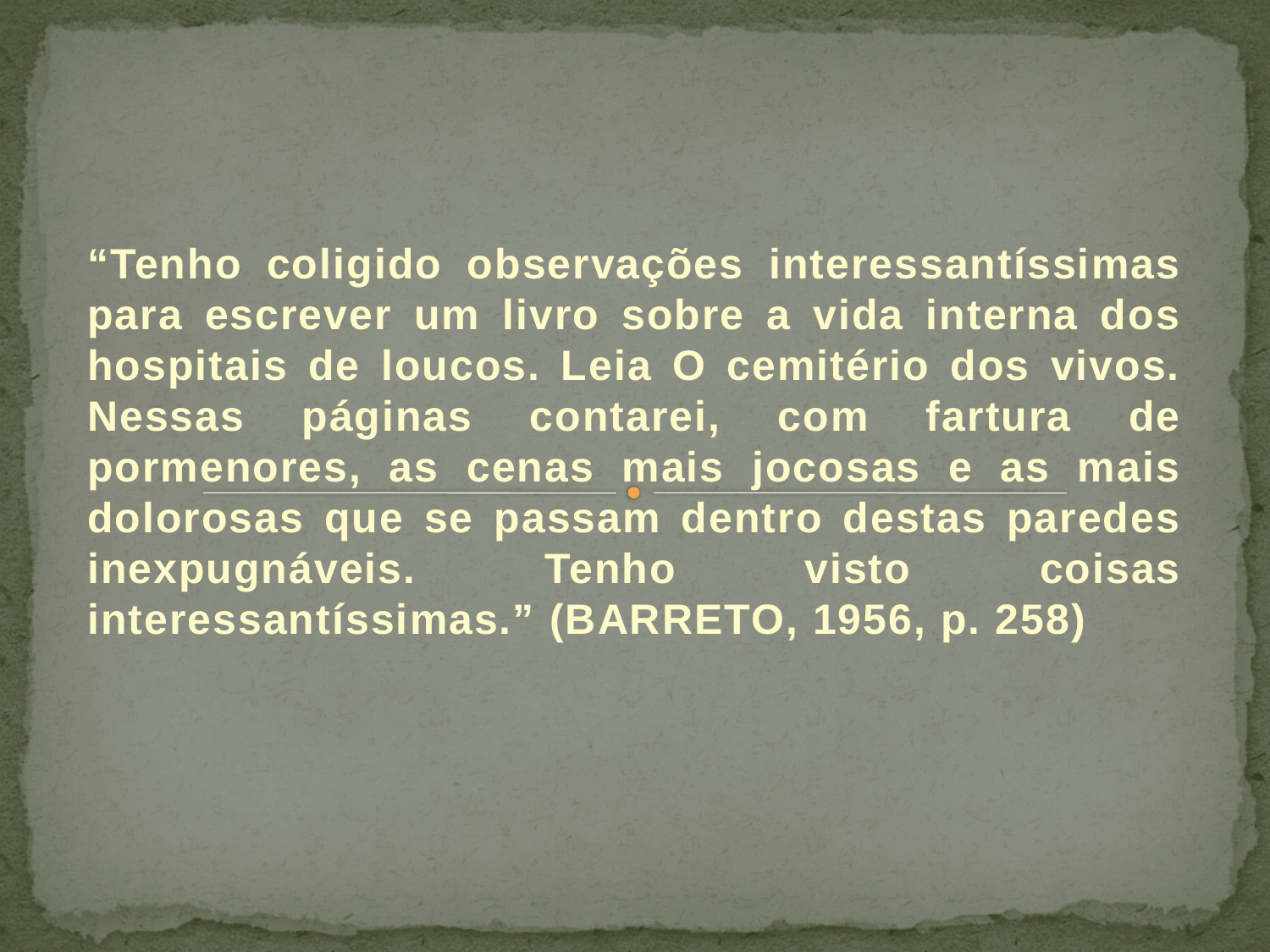

“Tenho coligido observações interessantíssimas para escrever um livro sobre a vida interna dos hospitais de loucos. Leia O cemitério dos vivos. Nessas páginas contarei, com fartura de pormenores, as cenas mais jocosas e as mais dolorosas que se passam dentro destas paredes inexpugnáveis. Tenho visto coisas interessantíssimas.” (BARRETO, 1956, p. 258)